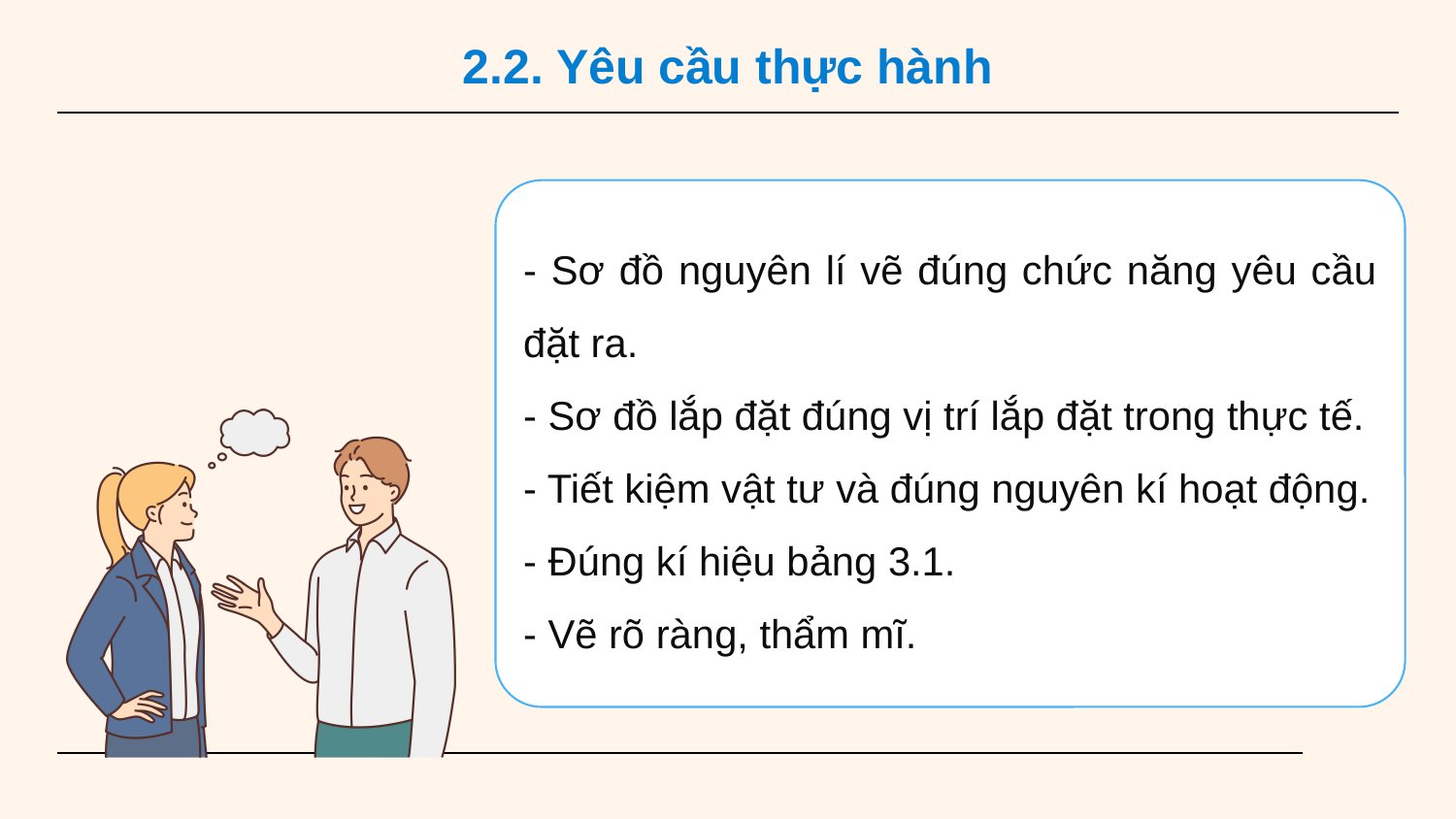

2.2. Yêu cầu thực hành
- Sơ đồ nguyên lí vẽ đúng chức năng yêu cầu đặt ra.
- Sơ đồ lắp đặt đúng vị trí lắp đặt trong thực tế.
- Tiết kiệm vật tư và đúng nguyên kí hoạt động.
- Đúng kí hiệu bảng 3.1.
- Vẽ rõ ràng, thẩm mĩ.